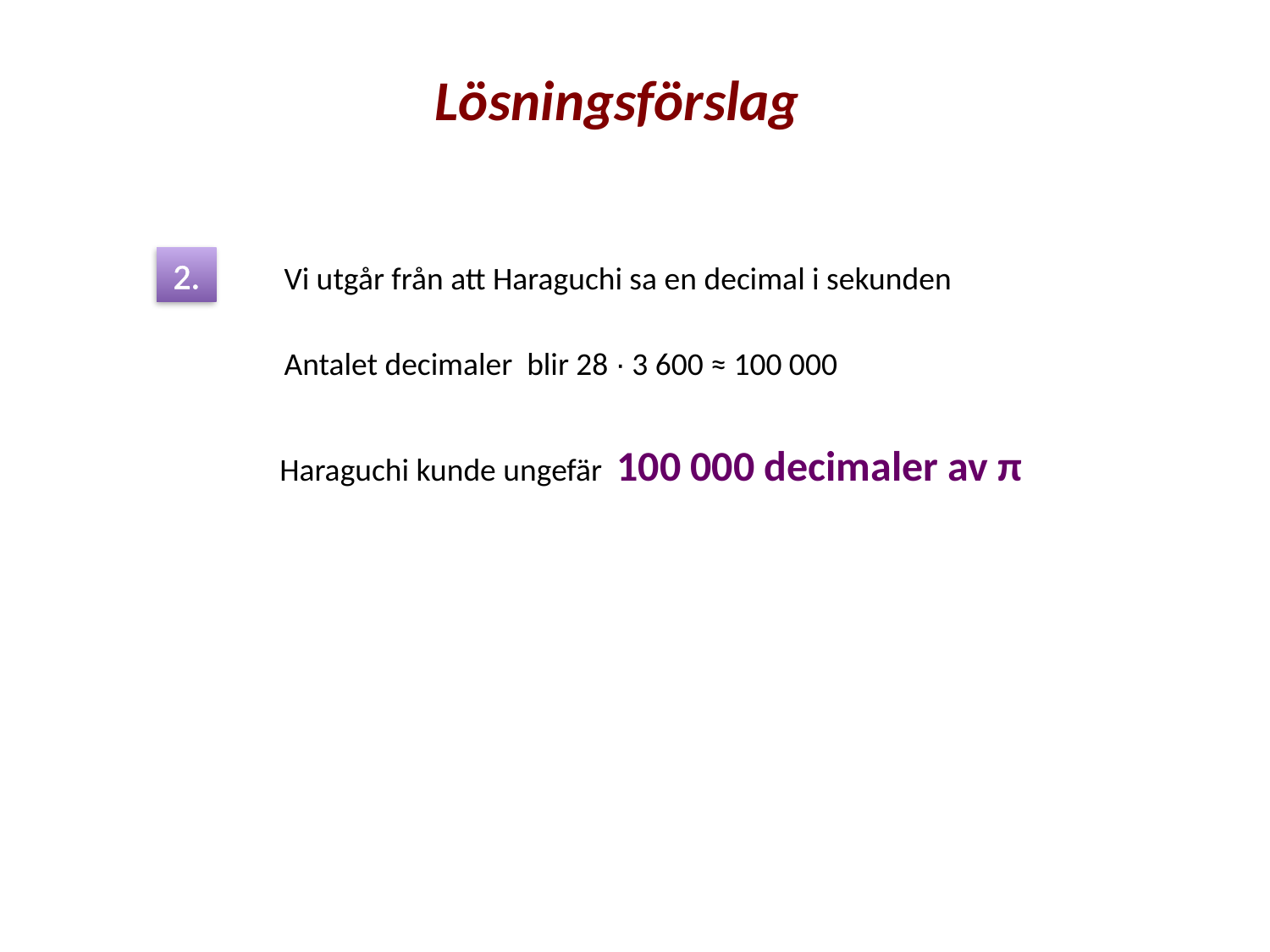

Lösningsförslag
2.
Vi utgår från att Haraguchi sa en decimal i sekunden
Antalet decimaler  blir 28 ∙ 3 600 ≈ 100 000
Haraguchi kunde ungefär  100 000 decimaler av π